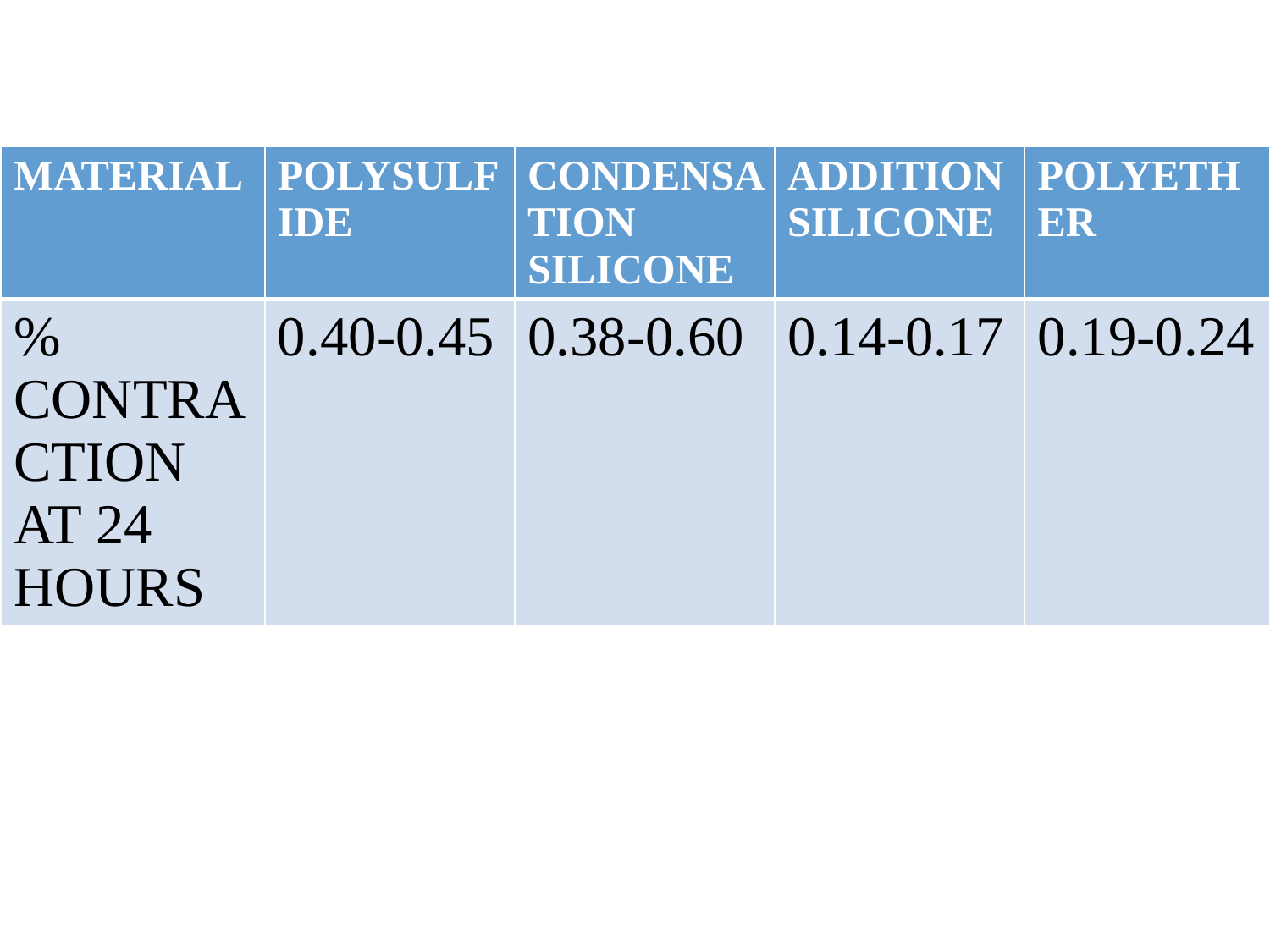

| MATERIAL | POLYSULFIDE | CONDENSATION SILICONE | ADDITION SILICONE | POLYETHER |
| --- | --- | --- | --- | --- |
| % CONTRACTION AT 24 HOURS | 0.40-0.45 | 0.38-0.60 | 0.14-0.17 | 0.19-0.24 |